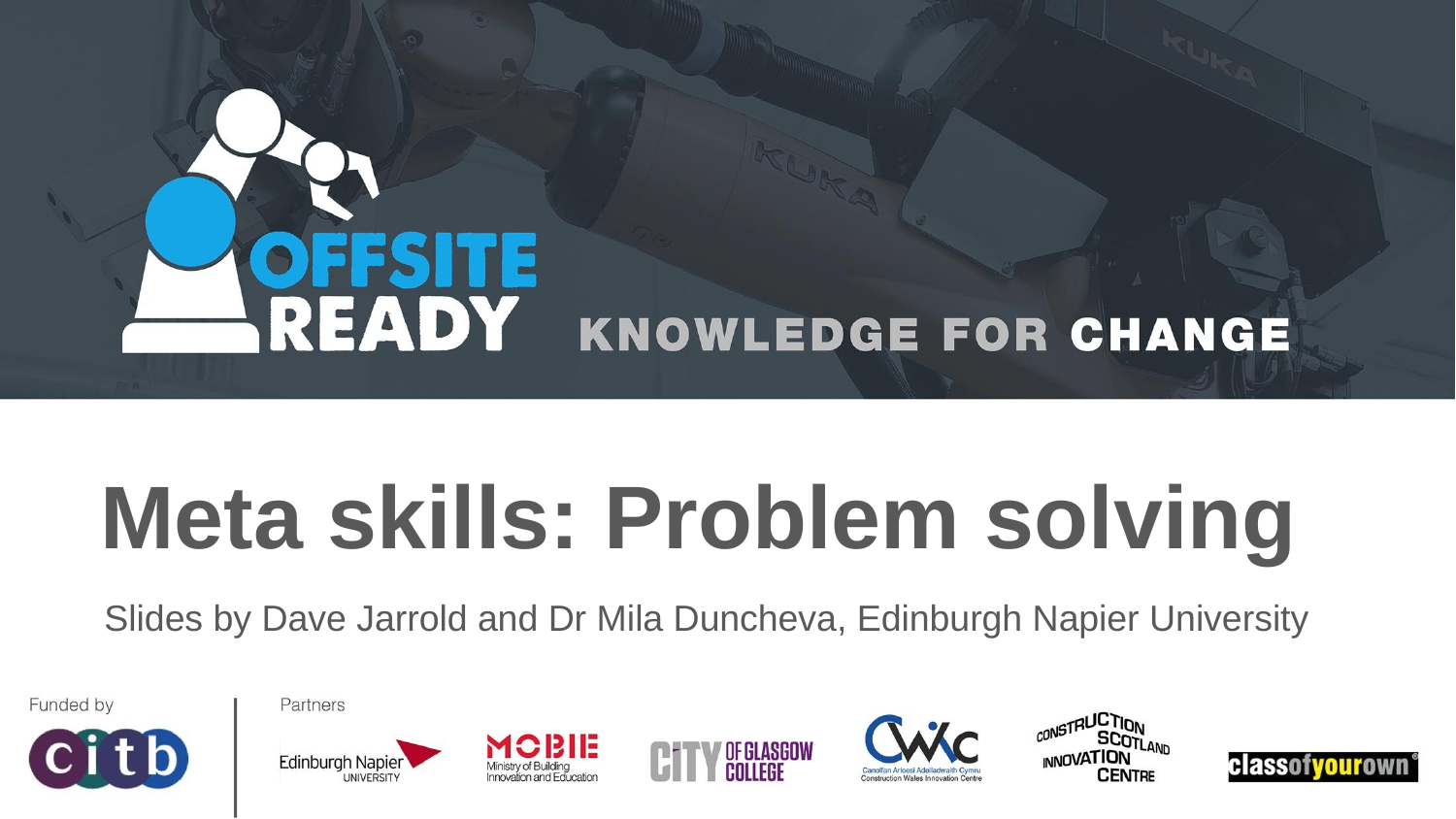

# Meta skills: Problem solving
Slides by Dave Jarrold and Dr Mila Duncheva, Edinburgh Napier University